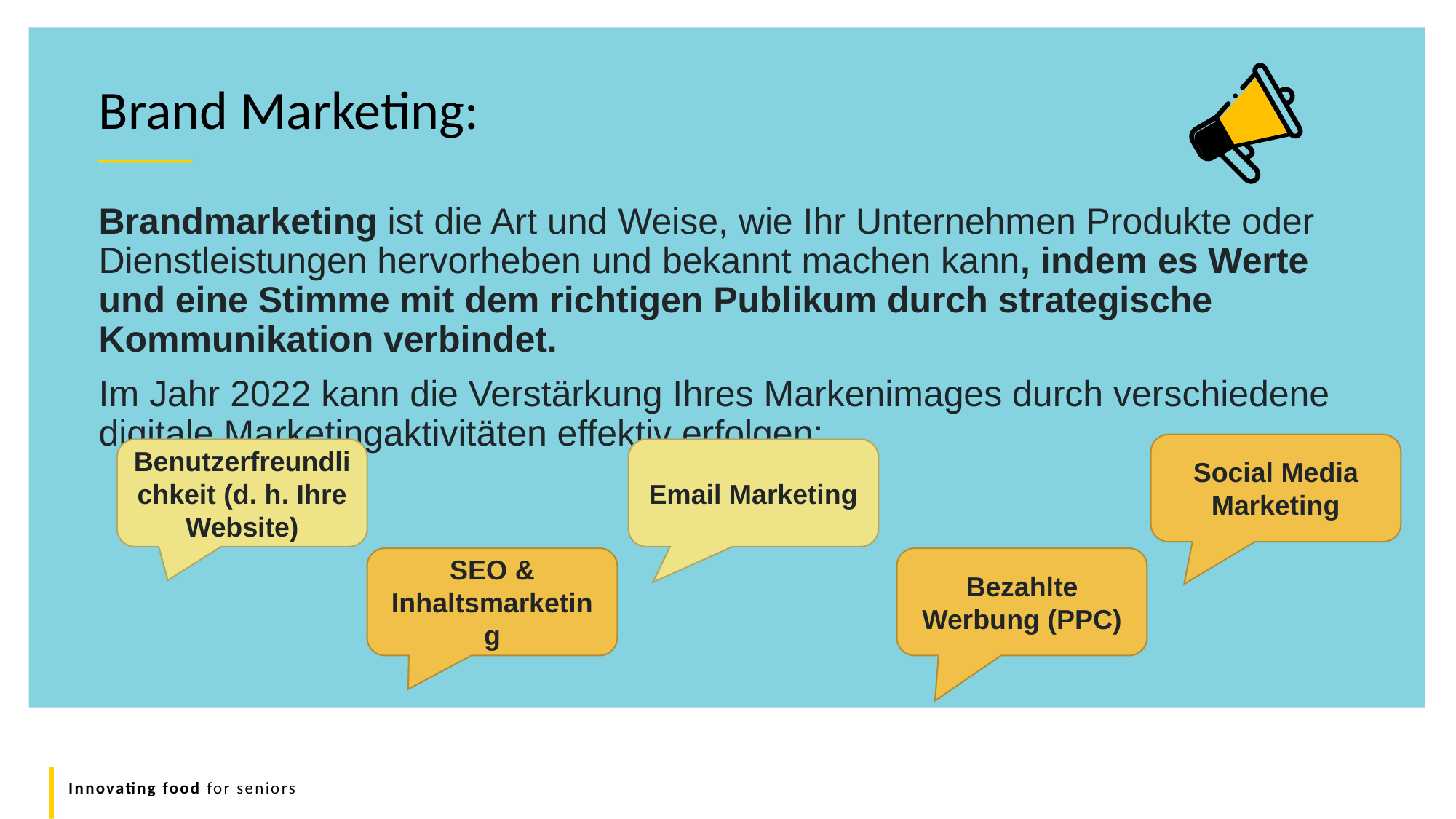

Brand Marketing:
Brandmarketing ist die Art und Weise, wie Ihr Unternehmen Produkte oder Dienstleistungen hervorheben und bekannt machen kann, indem es Werte und eine Stimme mit dem richtigen Publikum durch strategische Kommunikation verbindet.
Im Jahr 2022 kann die Verstärkung Ihres Markenimages durch verschiedene digitale Marketingaktivitäten effektiv erfolgen:

Social Media Marketing

Benutzerfreundlichkeit (d. h. Ihre Website)

Email Marketing

SEO & Inhaltsmarketing

Bezahlte Werbung (PPC)